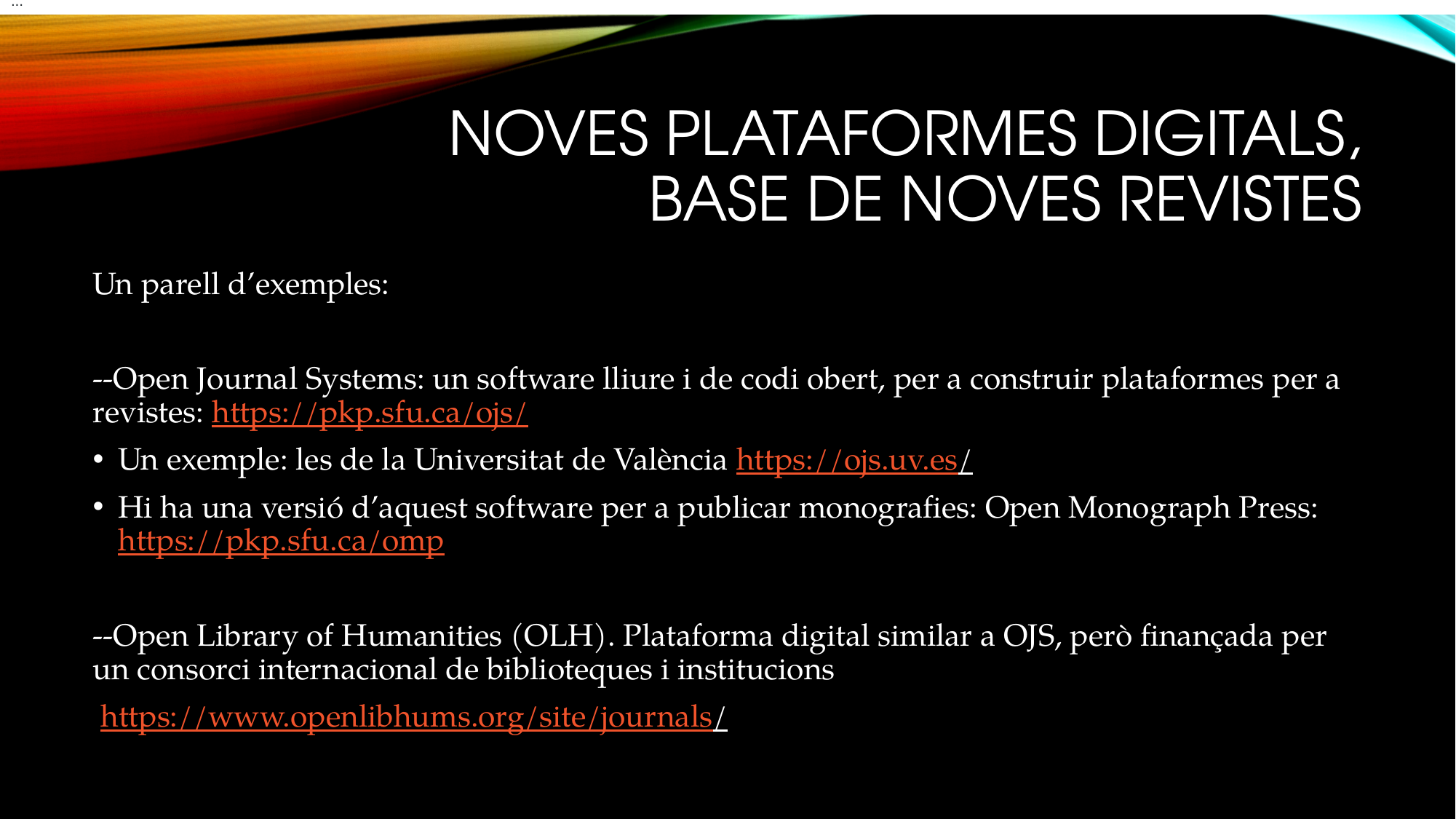

...
# Noves plataformes digitals, base de noves revistes
Un parell d’exemples:

--Open Journal Systems: un software lliure i de codi obert, per a construir plataformes per a revistes: https://pkp.sfu.ca/ojs/
Un exemple: les de la Universitat de València https://ojs.uv.es/
Hi ha una versió d’aquest software per a publicar monografies: Open Monograph Press: https://pkp.sfu.ca/omp

--Open Library of Humanities (OLH). Plataforma digital similar a OJS, però finançada per un consorci internacional de biblioteques i institucions
 https://www.openlibhums.org/site/journals/